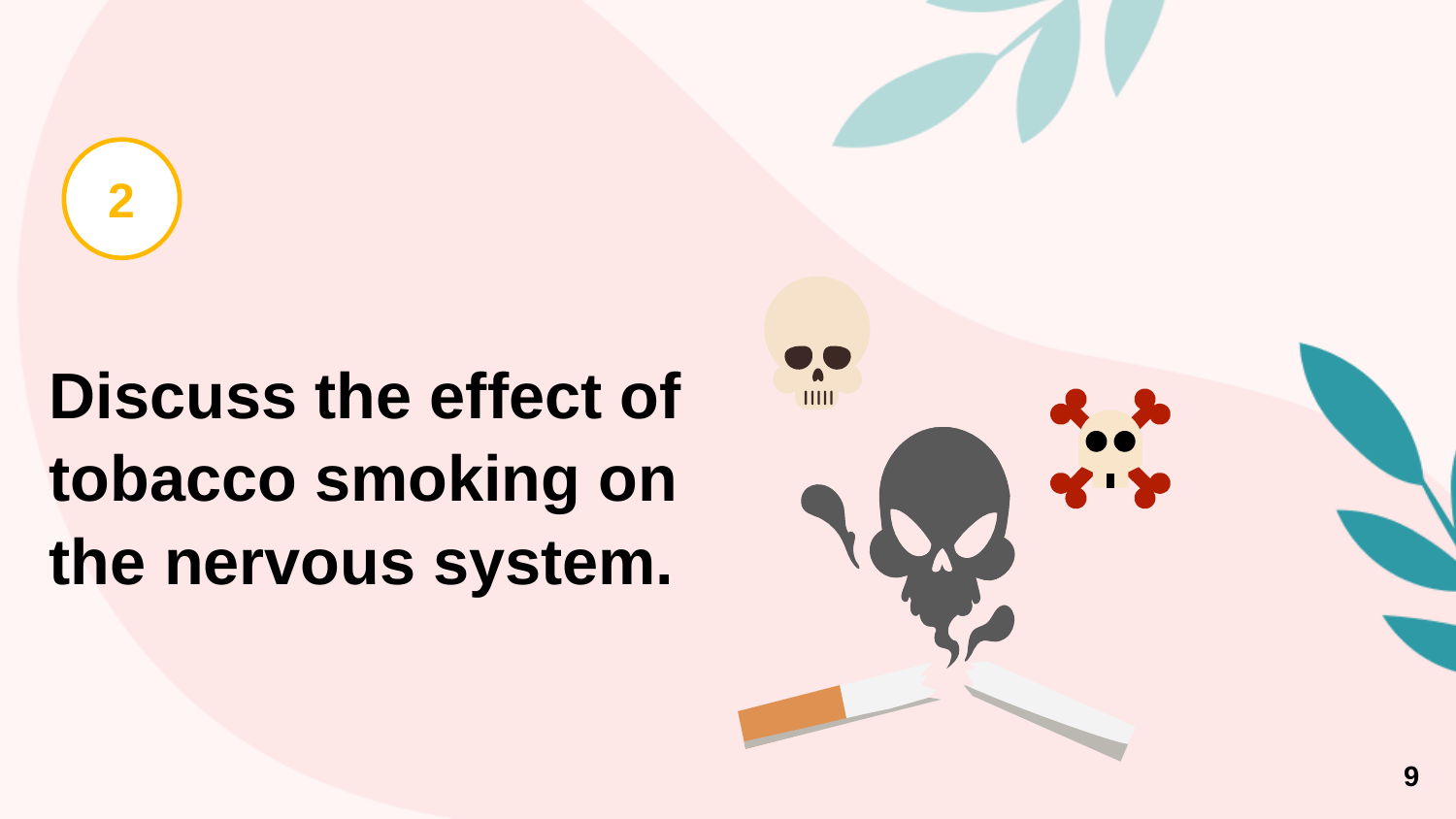

2

# Discuss the effect of tobacco smoking on the nervous system.

9